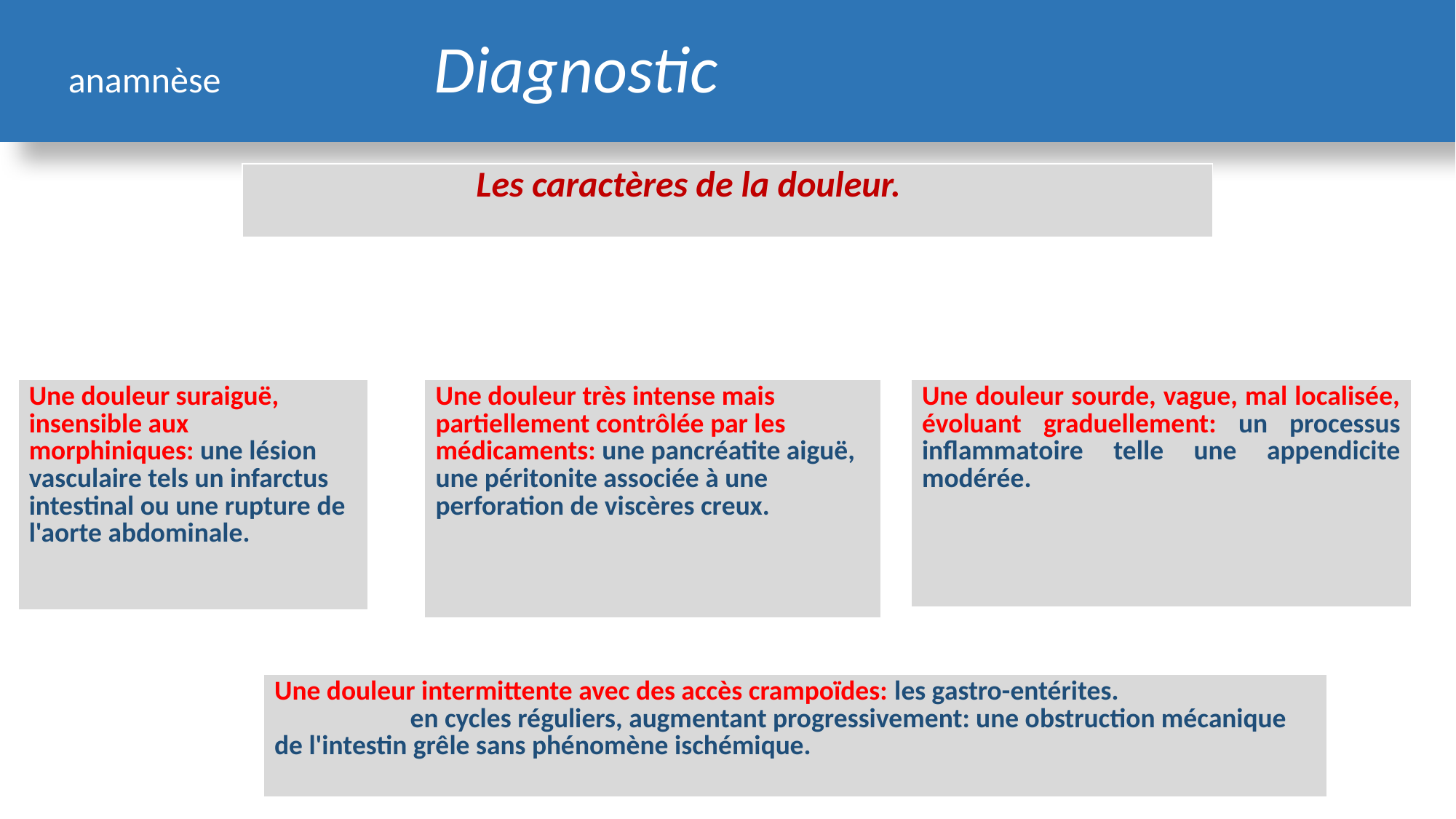

# anamnèse                          Diagnostic
| Les caractères de la douleur. |
| --- |
| Une douleur suraiguë, insensible aux morphiniques: une lésion vasculaire tels un infarctus intestinal ou une rupture de l'aorte abdominale. |
| --- |
| Une douleur très intense mais partiellement contrôlée par les médicaments: une pancréatite aiguë, une péritonite associée à une perforation de viscères creux. |
| --- |
| Une douleur sourde, vague, mal localisée, évoluant graduellement: un processus inflammatoire telle une appendicite modérée. |
| --- |
| Une douleur intermittente avec des accès crampoïdes: les gastro-entérites. en cycles réguliers, augmentant progressivement: une obstruction mécanique de l'intestin grêle sans phénomène ischémique. |
| --- |